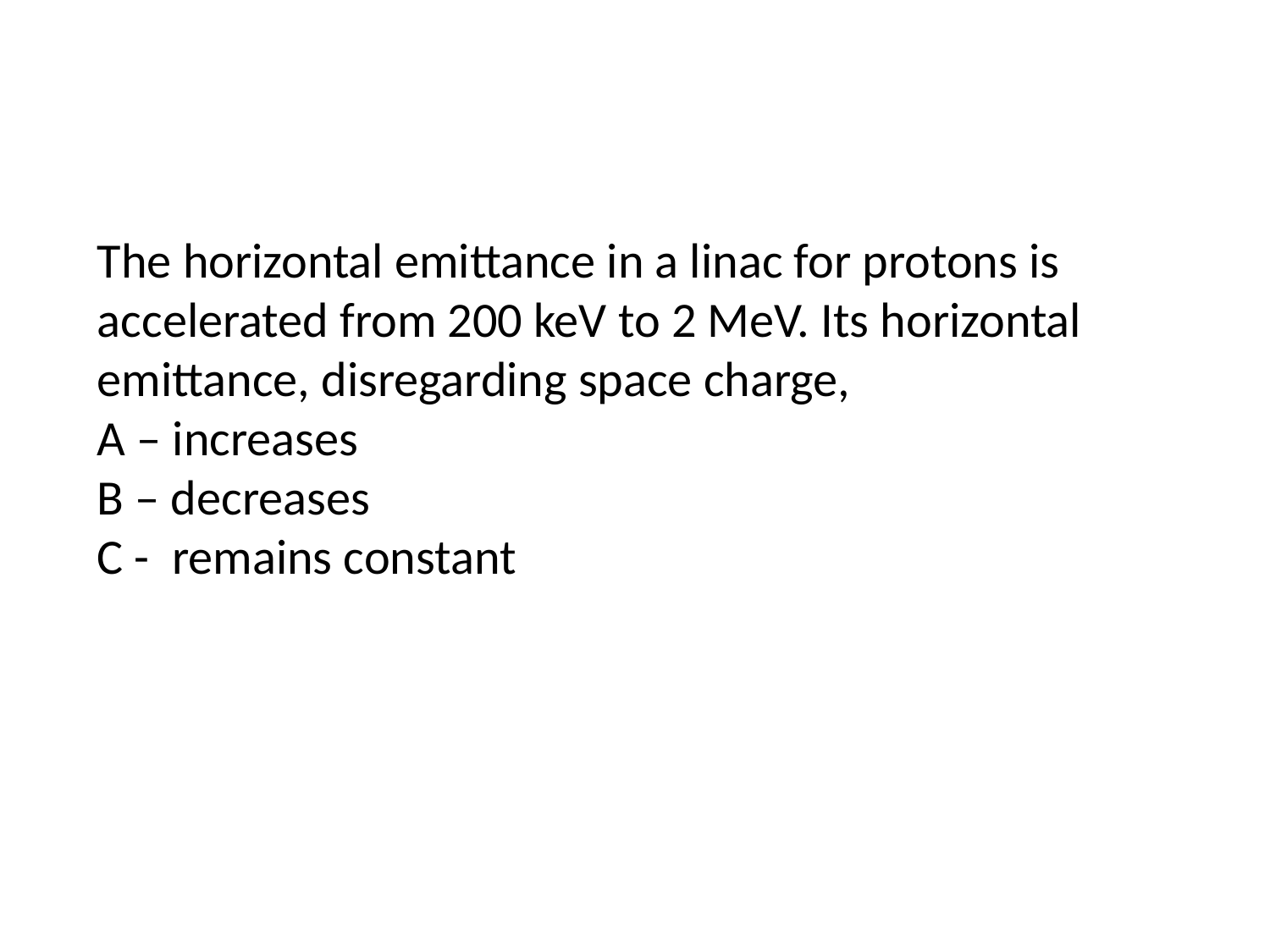

#
The horizontal emittance in a linac for protons is accelerated from 200 keV to 2 MeV. Its horizontal emittance, disregarding space charge,
A – increases
B – decreases
C -  remains constant